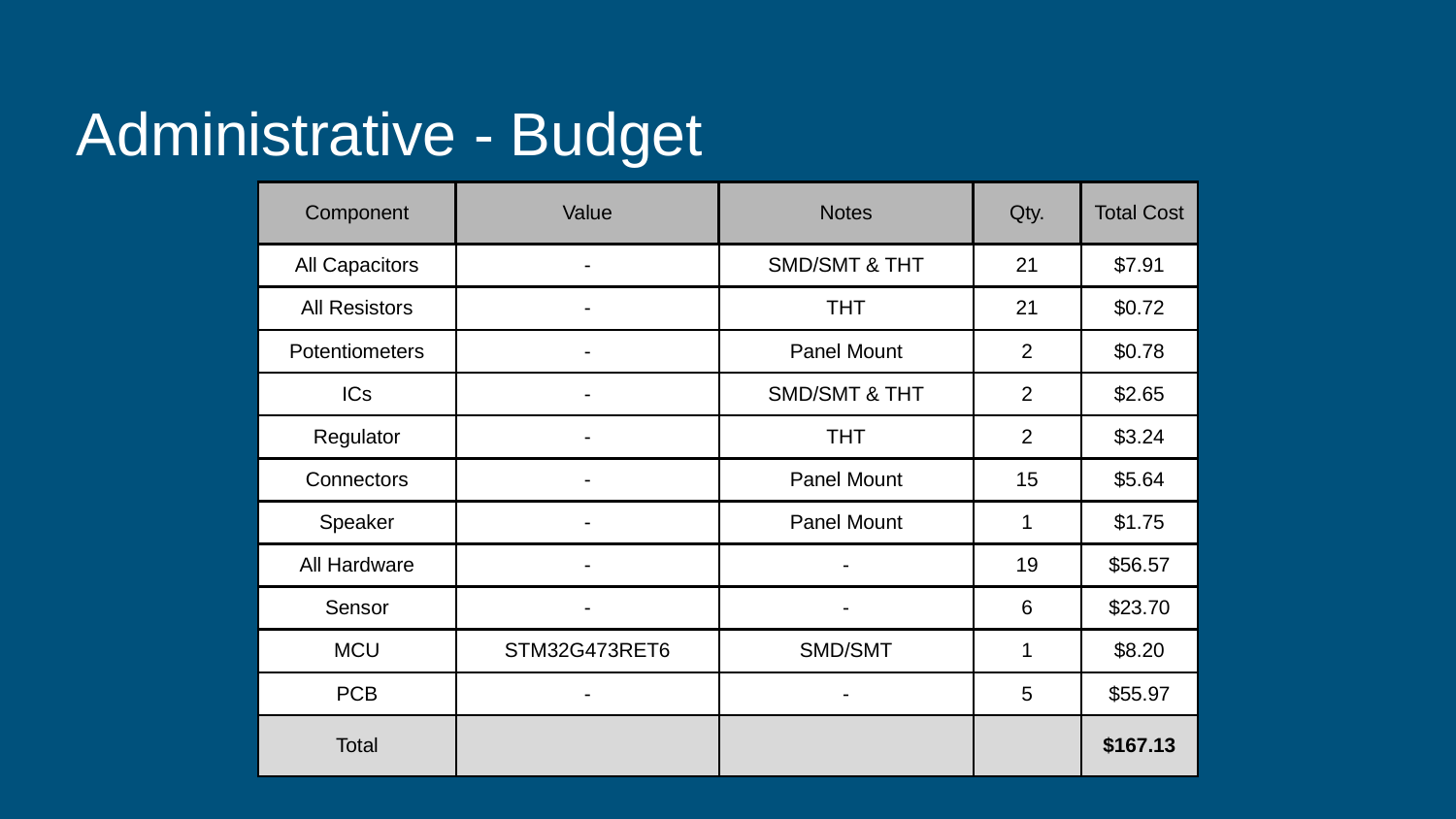

# Administrative - Budget
| Component | Value | Notes | Qty. | Total Cost |
| --- | --- | --- | --- | --- |
| All Capacitors | - | SMD/SMT & THT | 21 | $7.91 |
| All Resistors | - | THT | 21 | $0.72 |
| Potentiometers | - | Panel Mount | 2 | $0.78 |
| ICs | - | SMD/SMT & THT | 2 | $2.65 |
| Regulator | - | THT | 2 | $3.24 |
| Connectors | - | Panel Mount | 15 | $5.64 |
| Speaker | - | Panel Mount | 1 | $1.75 |
| All Hardware | - | - | 19 | $56.57 |
| Sensor | - | - | 6 | $23.70 |
| MCU | STM32G473RET6 | SMD/SMT | 1 | $8.20 |
| PCB | - | - | 5 | $55.97 |
| Total |  |  |  | $167.13 |